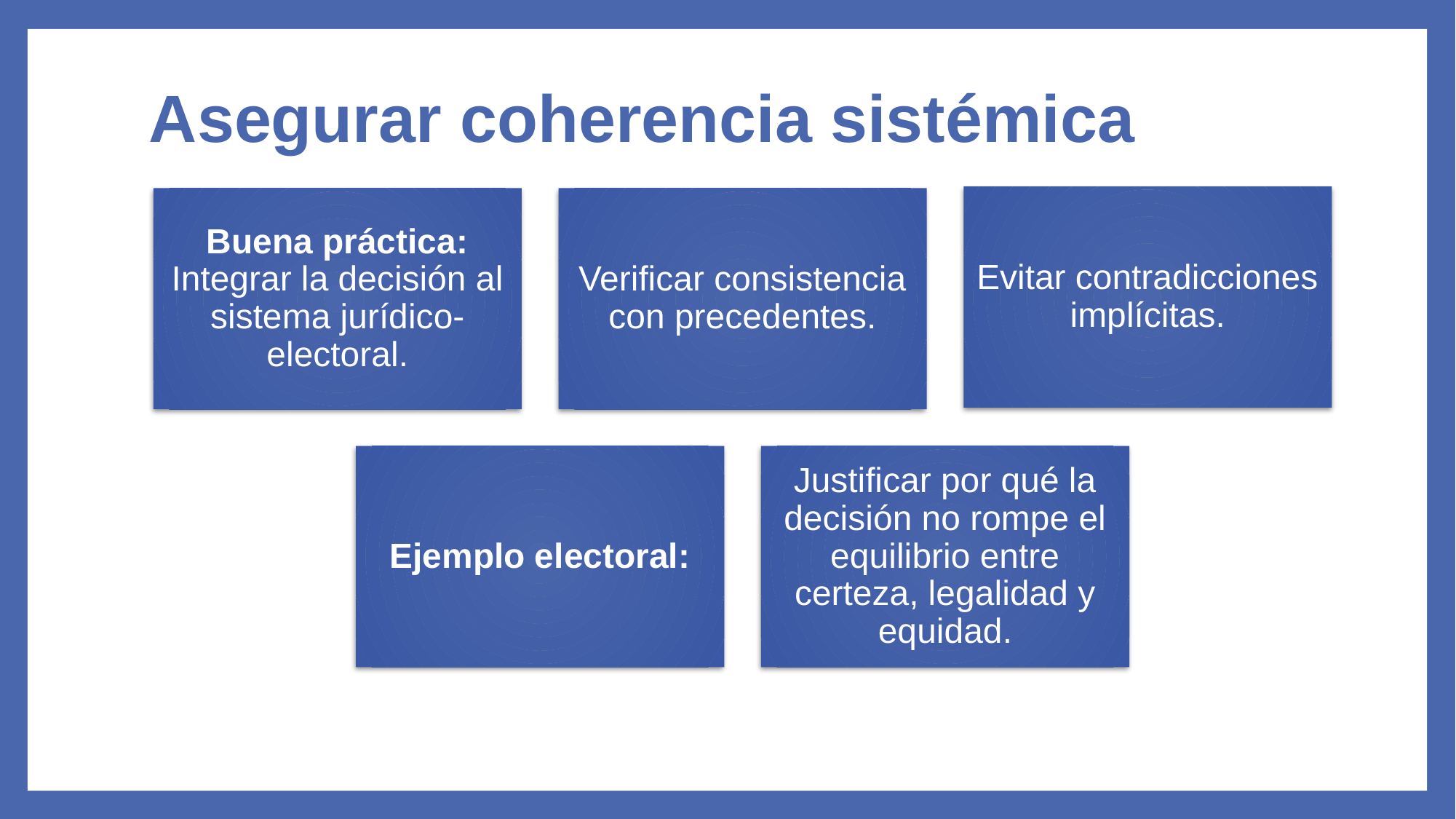

# Asegurar coherencia sistémica
Buena práctica: Integrar la decisión al sistema jurídico-electoral.
Verificar consistencia con precedentes.
Evitar contradicciones implícitas.
Ejemplo electoral:
Justificar por qué la decisión no rompe el equilibrio entre certeza, legalidad y equidad.